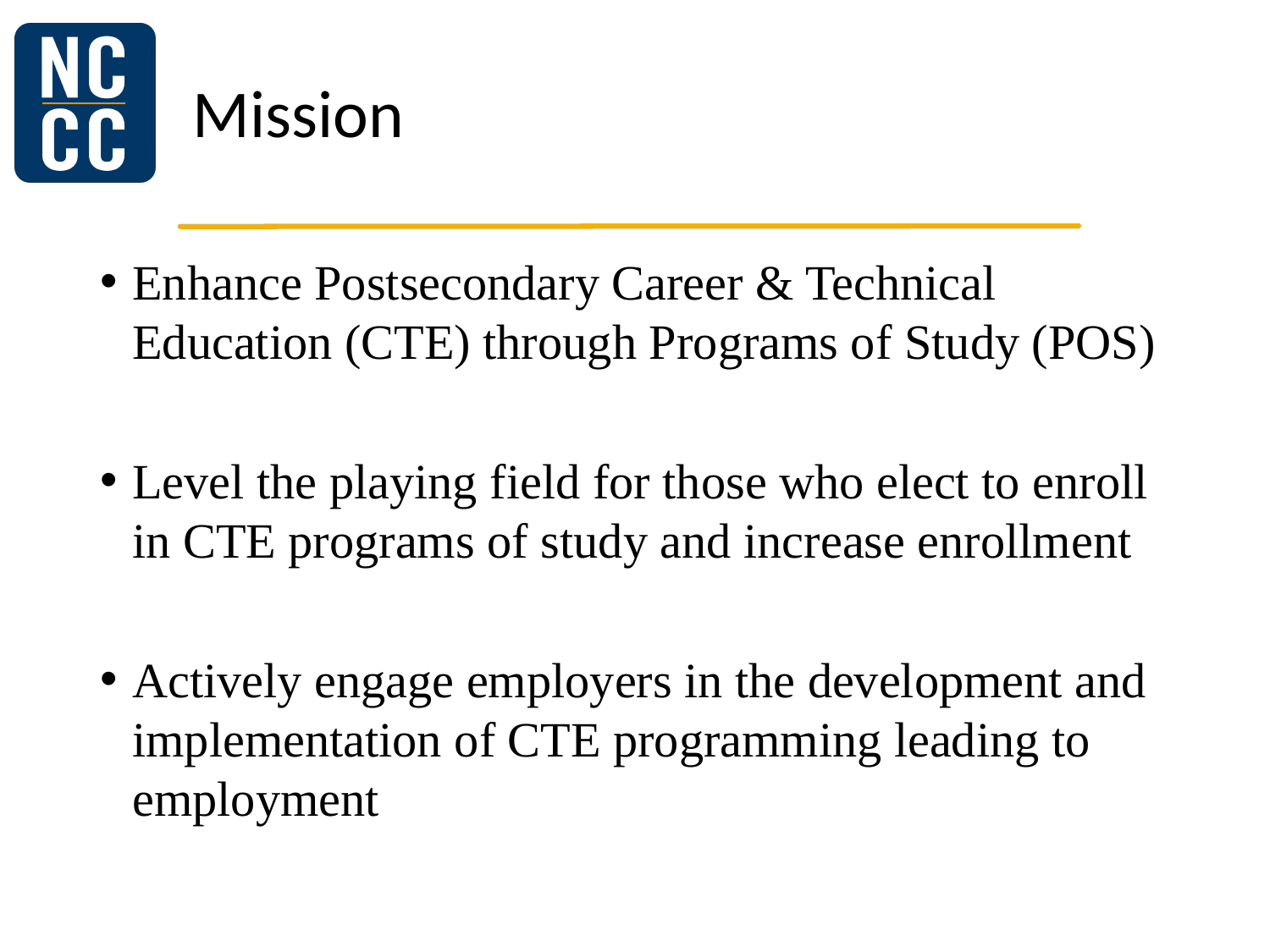

# Mission
Enhance Postsecondary Career & Technical Education (CTE) through Programs of Study (POS)

Level the playing field for those who elect to enroll in CTE programs of study and increase enrollment

Actively engage employers in the development and implementation of CTE programming leading to employment